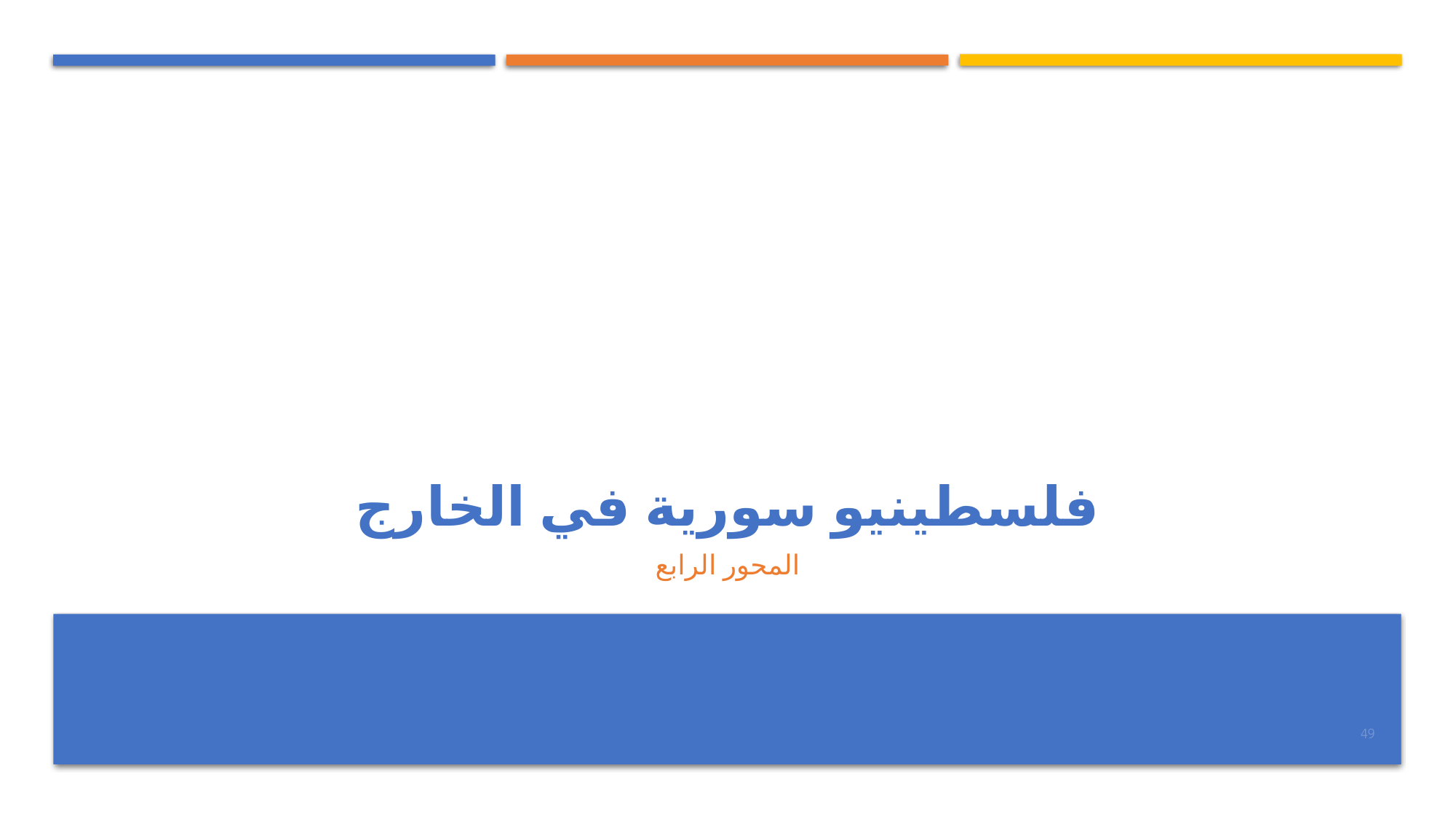

# فلسطينيو سورية في الخارج
المحور الرابع
49